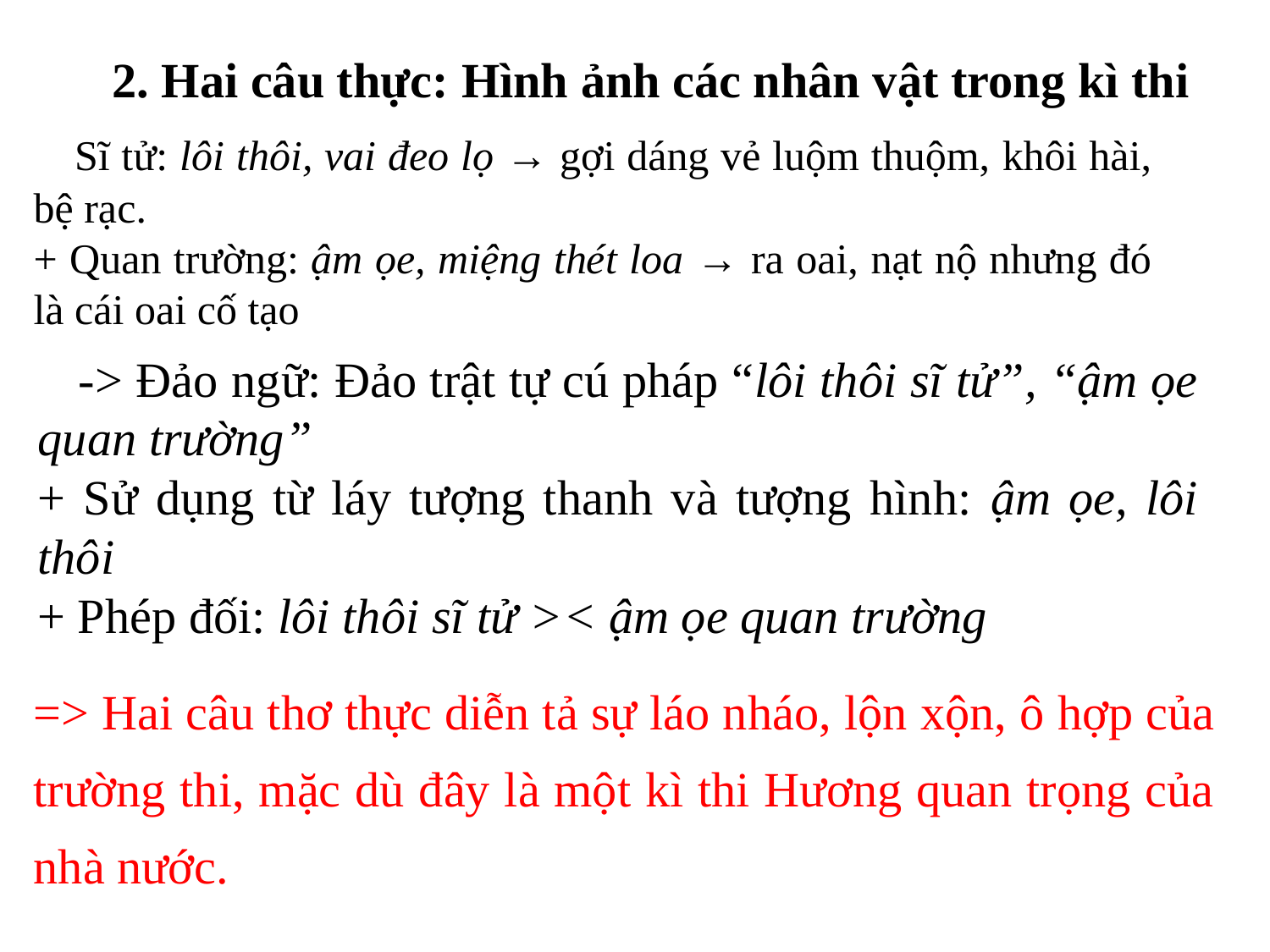

2. Hai câu thực: Hình ảnh các nhân vật trong kì thi
+ Sĩ tử: lôi thôi, vai đeo lọ → gợi dáng vẻ luộm thuộm, khôi hài, bệ rạc.
+ Quan trường: ậm ọe, miệng thét loa → ra oai, nạt nộ nhưng đó là cái oai cố tạo
Hình ảnh

+ -> Đảo ngữ: Đảo trật tự cú pháp “lôi thôi sĩ tử”, “ậm ọe quan trường”
+ Sử dụng từ láy tượng thanh và tượng hình: ậm ọe, lôi thôi
+ Phép đối: lôi thôi sĩ tử >< ậm ọe quan trường
=> Hai câu thơ thực diễn tả sự láo nháo, lộn xộn, ô hợp của trường thi, mặc dù đây là một kì thi Hương quan trọng của nhà nước.